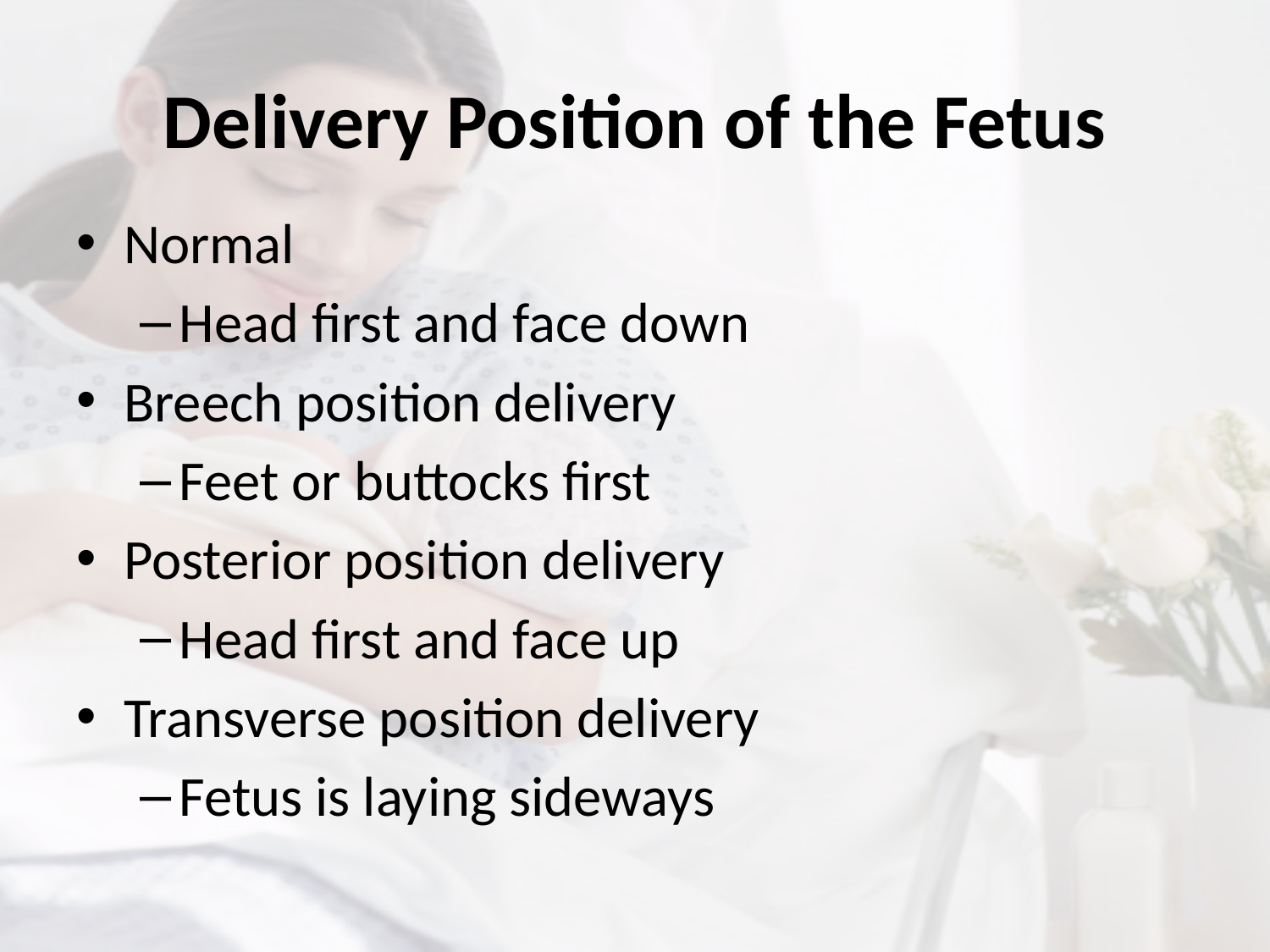

# Delivery Position of the Fetus
Normal
Head first and face down
Breech position delivery
Feet or buttocks first
Posterior position delivery
Head first and face up
Transverse position delivery
Fetus is laying sideways